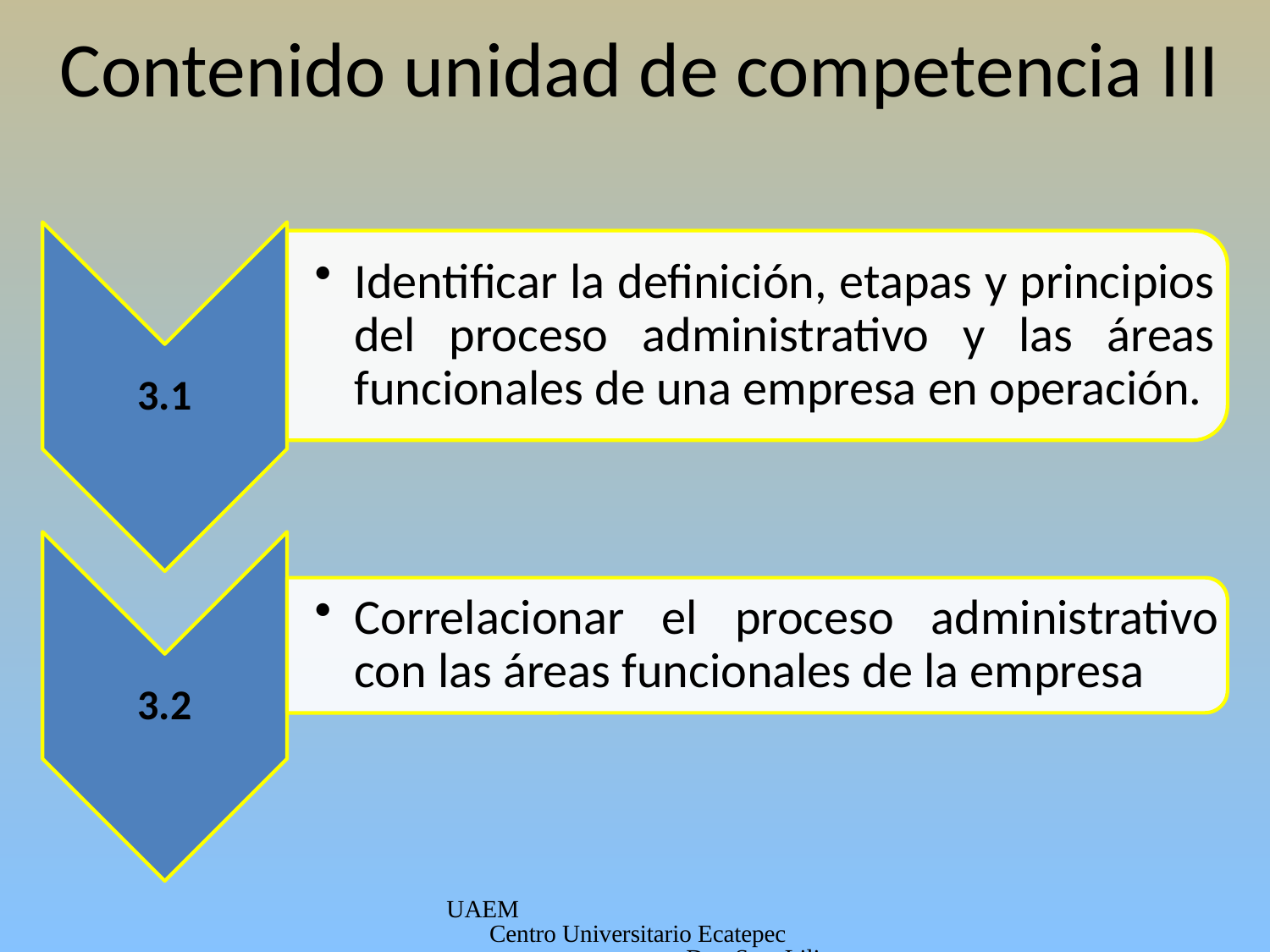

# Contenido unidad de competencia III
3.1
Identificar la definición, etapas y principios del proceso administrativo y las áreas funcionales de una empresa en operación.
3.2
Correlacionar el proceso administrativo con las áreas funcionales de la empresa
UAEM                                                        Centro Universitario Ecatepec                                             Dra. Sara Lilia García Pérez